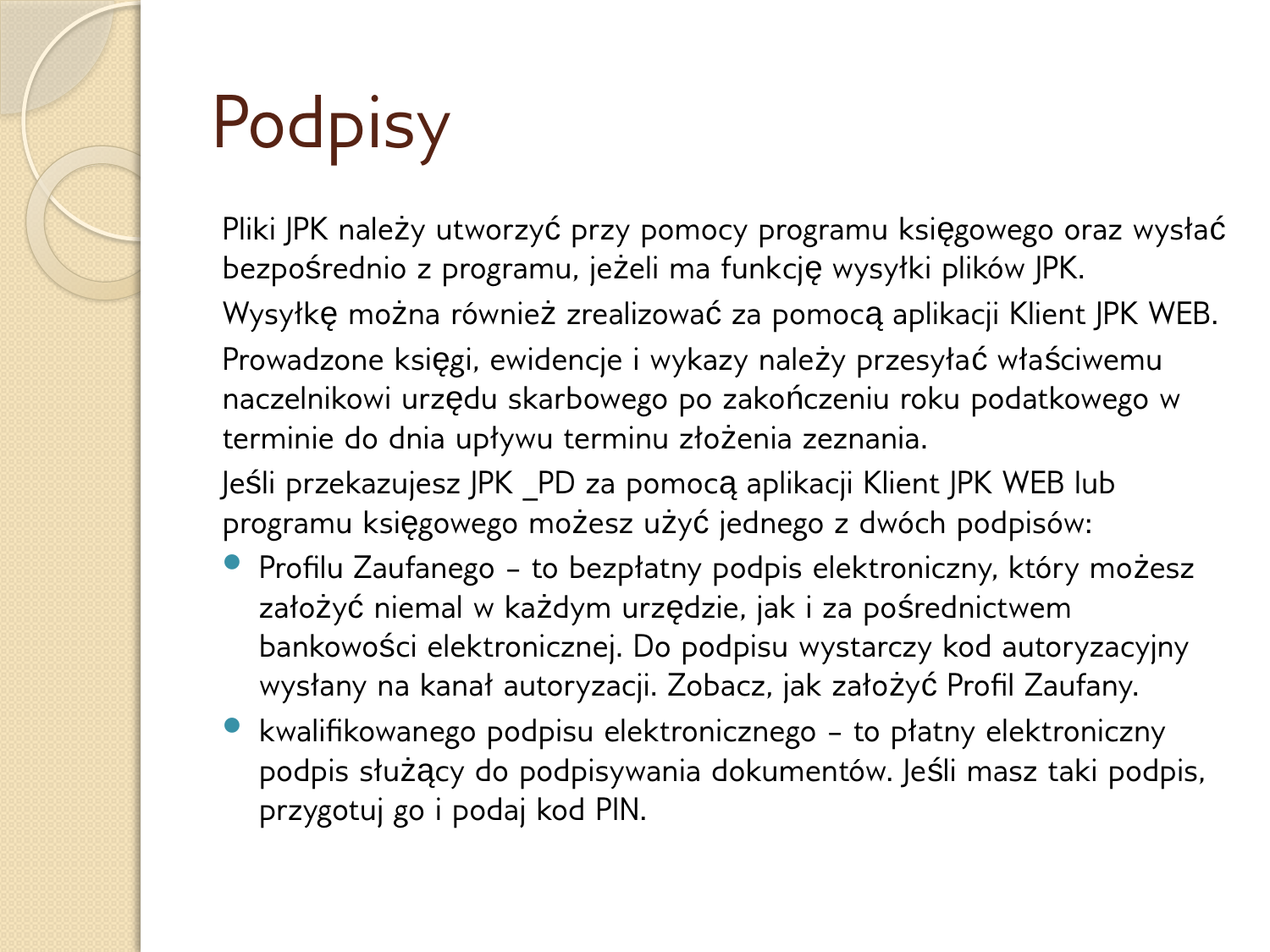

# Podpisy
Pliki JPK należy utworzyć przy pomocy programu księgowego oraz wysłać bezpośrednio z programu, jeżeli ma funkcję wysyłki plików JPK.
Wysyłkę można również zrealizować za pomocą aplikacji Klient JPK WEB.
Prowadzone księgi, ewidencje i wykazy należy przesyłać właściwemu naczelnikowi urzędu skarbowego po zakończeniu roku podatkowego w terminie do dnia upływu terminu złożenia zeznania.
Jeśli przekazujesz JPK _PD za pomocą aplikacji Klient JPK WEB lub programu księgowego możesz użyć jednego z dwóch podpisów:
Profilu Zaufanego – to bezpłatny podpis elektroniczny, który możesz założyć niemal w każdym urzędzie, jak i za pośrednictwem bankowości elektronicznej. Do podpisu wystarczy kod autoryzacyjny wysłany na kanał autoryzacji. Zobacz, jak założyć Profil Zaufany.
kwalifikowanego podpisu elektronicznego – to płatny elektroniczny podpis służący do podpisywania dokumentów. Jeśli masz taki podpis, przygotuj go i podaj kod PIN.